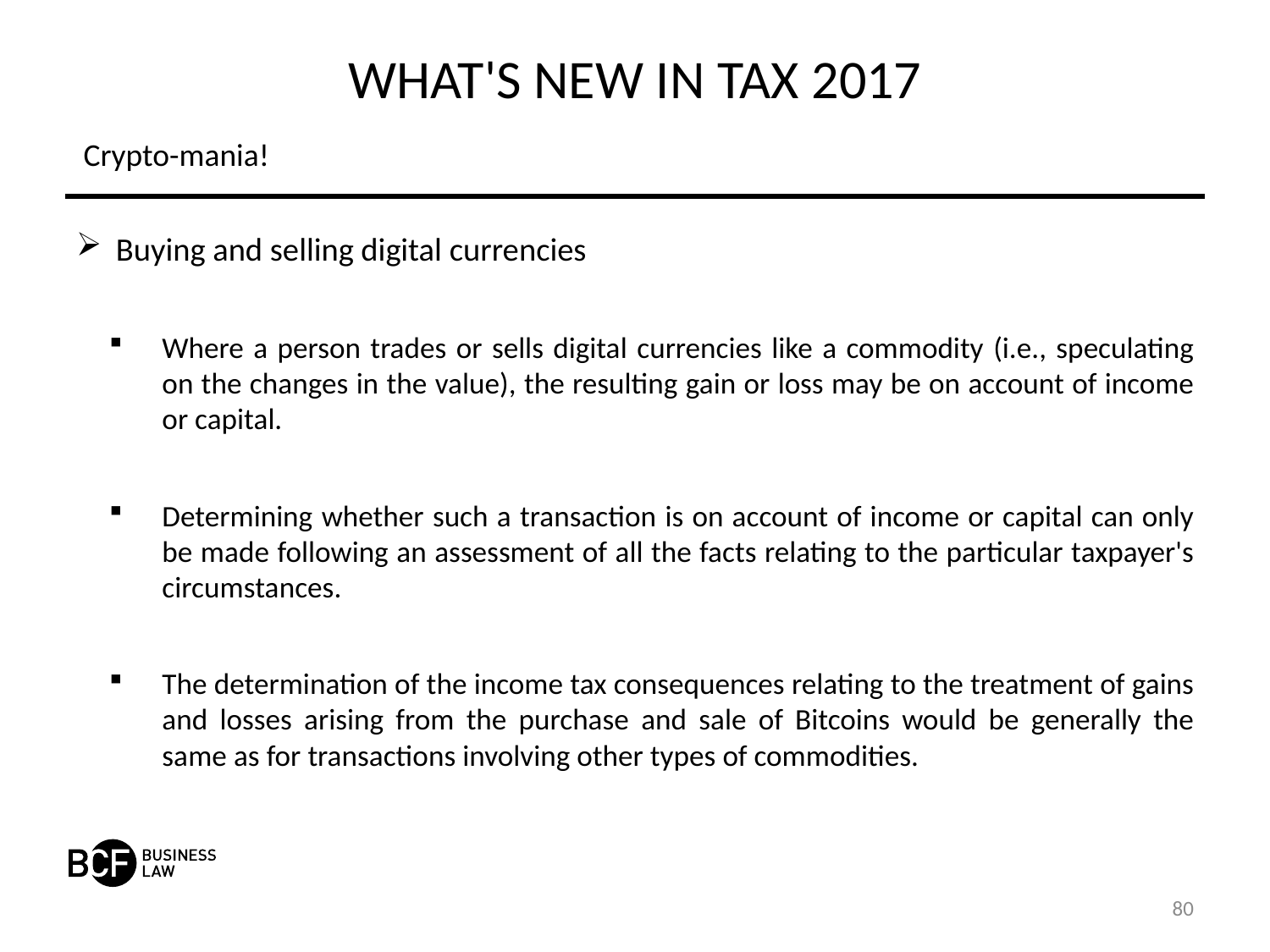

# WHAT'S NEW IN TAX 2017
Crypto-mania!

Buying and selling digital currencies

Where a person trades or sells digital currencies like a commodity (i.e., speculating on the changes in the value), the resulting gain or loss may be on account of income or capital.

Determining whether such a transaction is on account of income or capital can only be made following an assessment of all the facts relating to the particular taxpayer's circumstances.

The determination of the income tax consequences relating to the treatment of gains and losses arising from the purchase and sale of Bitcoins would be generally the same as for transactions involving other types of commodities.

80